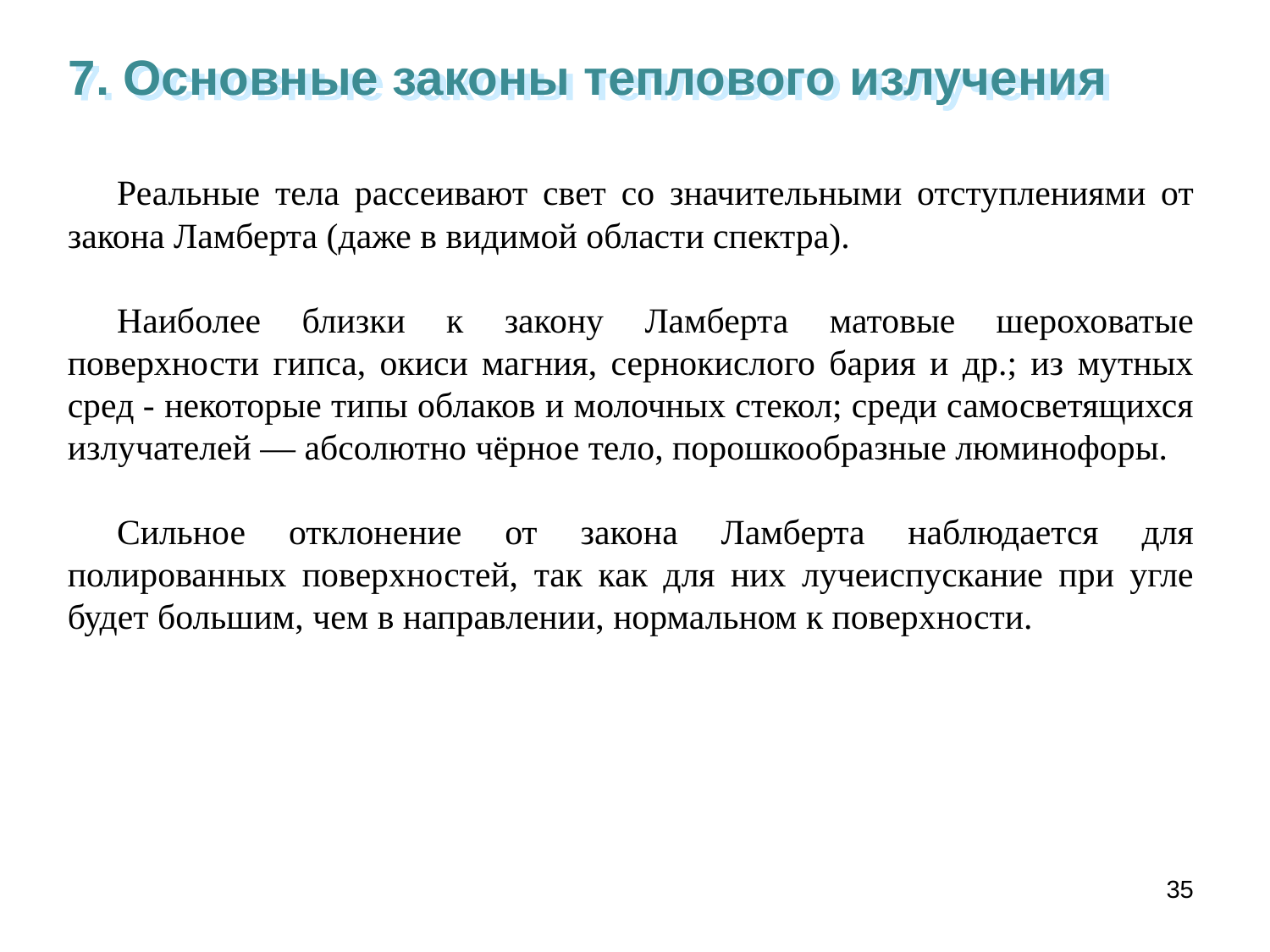

7. Основные законы теплового излучения
Реальные тела рассеивают свет со значительными отступлениями от закона Ламберта (даже в видимой области спектра).

Наиболее близки к закону Ламберта матовые шероховатые поверхности гипса, окиси магния, сернокислого бария и др.; из мутных сред - некоторые типы облаков и молочных стекол; среди самосветящихся излучателей — абсолютно чёрное тело, порошкообразные люминофоры.

Сильное отклонение от закона Ламберта наблюдается для полированных поверхностей, так как для них лучеиспускание при угле будет большим, чем в направлении, нормальном к поверхности.

35